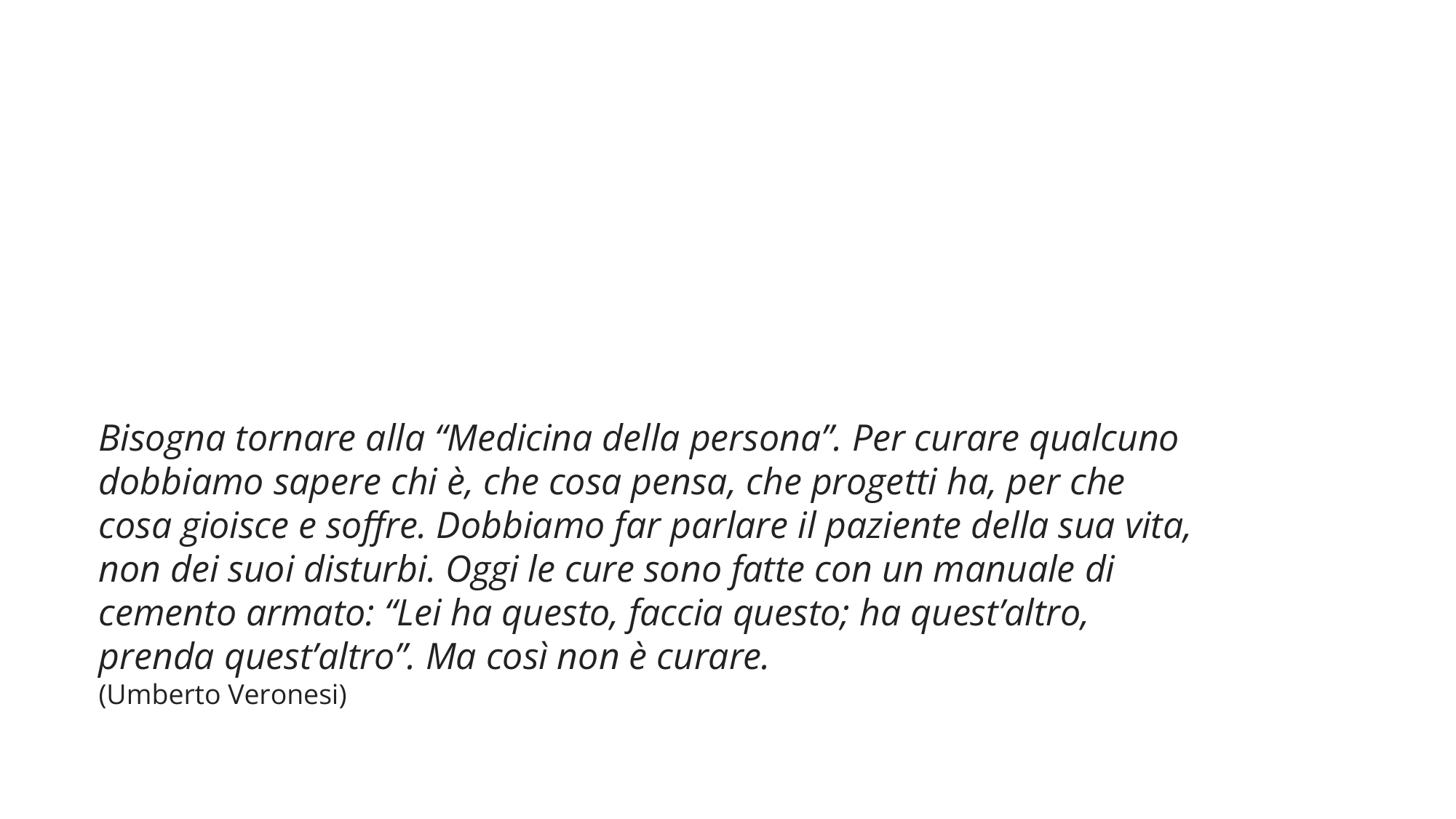

Bisogna tornare alla “Medicina della persona”. Per curare qualcuno dobbiamo sapere chi è, che cosa pensa, che progetti ha, per che cosa gioisce e soffre. Dobbiamo far parlare il paziente della sua vita, non dei suoi disturbi. Oggi le cure sono fatte con un manuale di cemento armato: “Lei ha questo, faccia questo; ha quest’altro, prenda quest’altro”. Ma così non è curare.
(Umberto Veronesi)